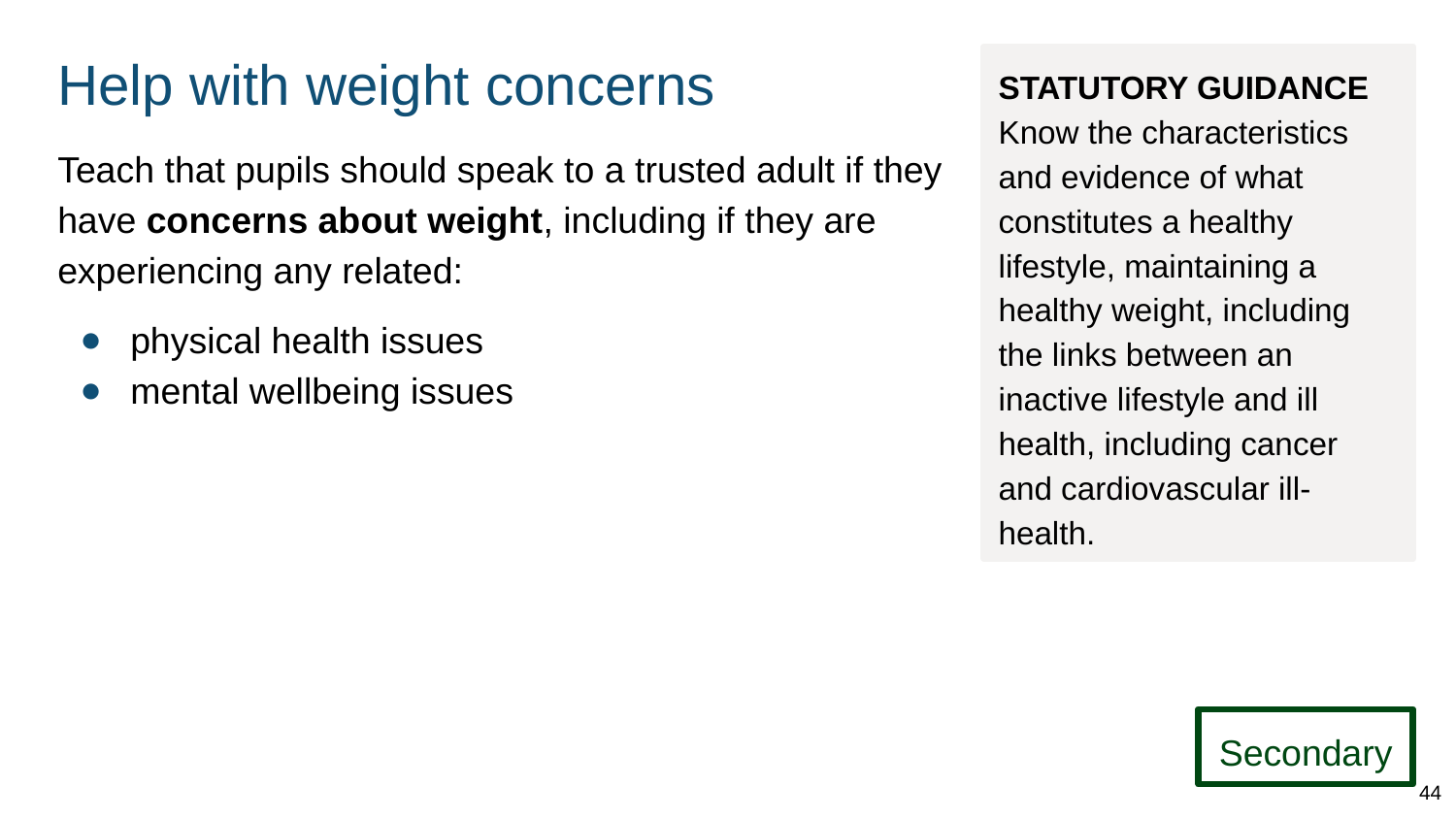

# Help with weight concerns
STATUTORY GUIDANCE
Know the characteristics and evidence of what constitutes a healthy lifestyle, maintaining a healthy weight, including the links between an inactive lifestyle and ill health, including cancer and cardiovascular ill-health.

Teach that pupils should speak to a trusted adult if they have concerns about weight, including if they are experiencing any related:
physical health issues
mental wellbeing issues

Secondary
44